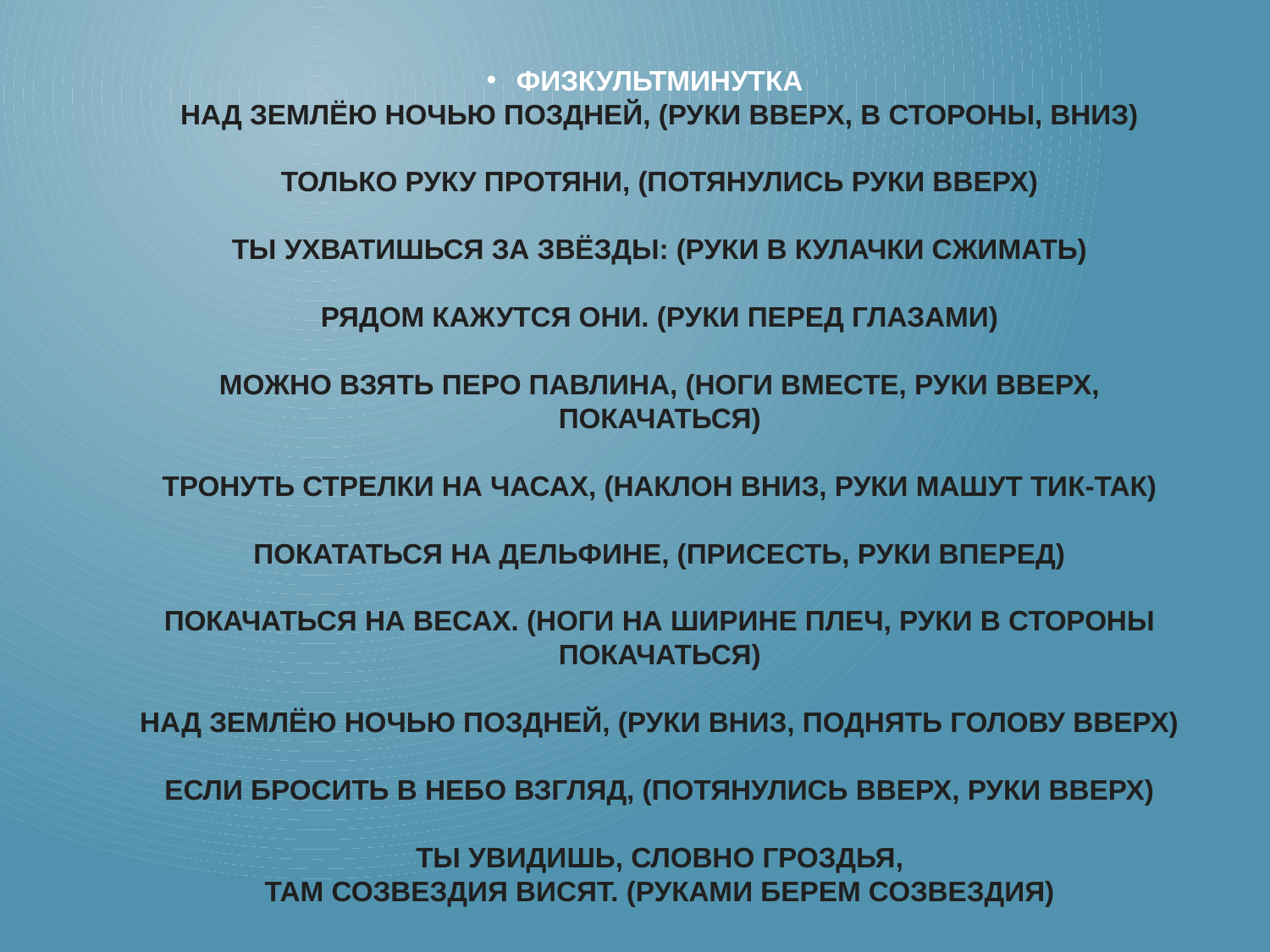

# Физкультминутка Над Землёю ночью поздней, (Руки вверх, в стороны, вниз) Только руку протяни, (потянулись руки вверх) Ты ухватишься за звёзды: (руки в кулачки сжимать) Рядом кажутся они. (Руки перед глазами) Можно взять перо Павлина, (ноги вместе, руки вверх, покачаться) Тронуть стрелки на Часах, (наклон вниз, руки машут тик-так) Покататься на Дельфине, (присесть, руки вперед) Покачаться на Весах. (Ноги на ширине плеч, руки в стороны покачаться) Над Землёю ночью поздней, (руки вниз, поднять голову вверх) Если бросить в небо взгляд, (потянулись вверх, руки вверх) Ты увидишь, словно гроздья, Там созвездия висят. (Руками берем созвездия)